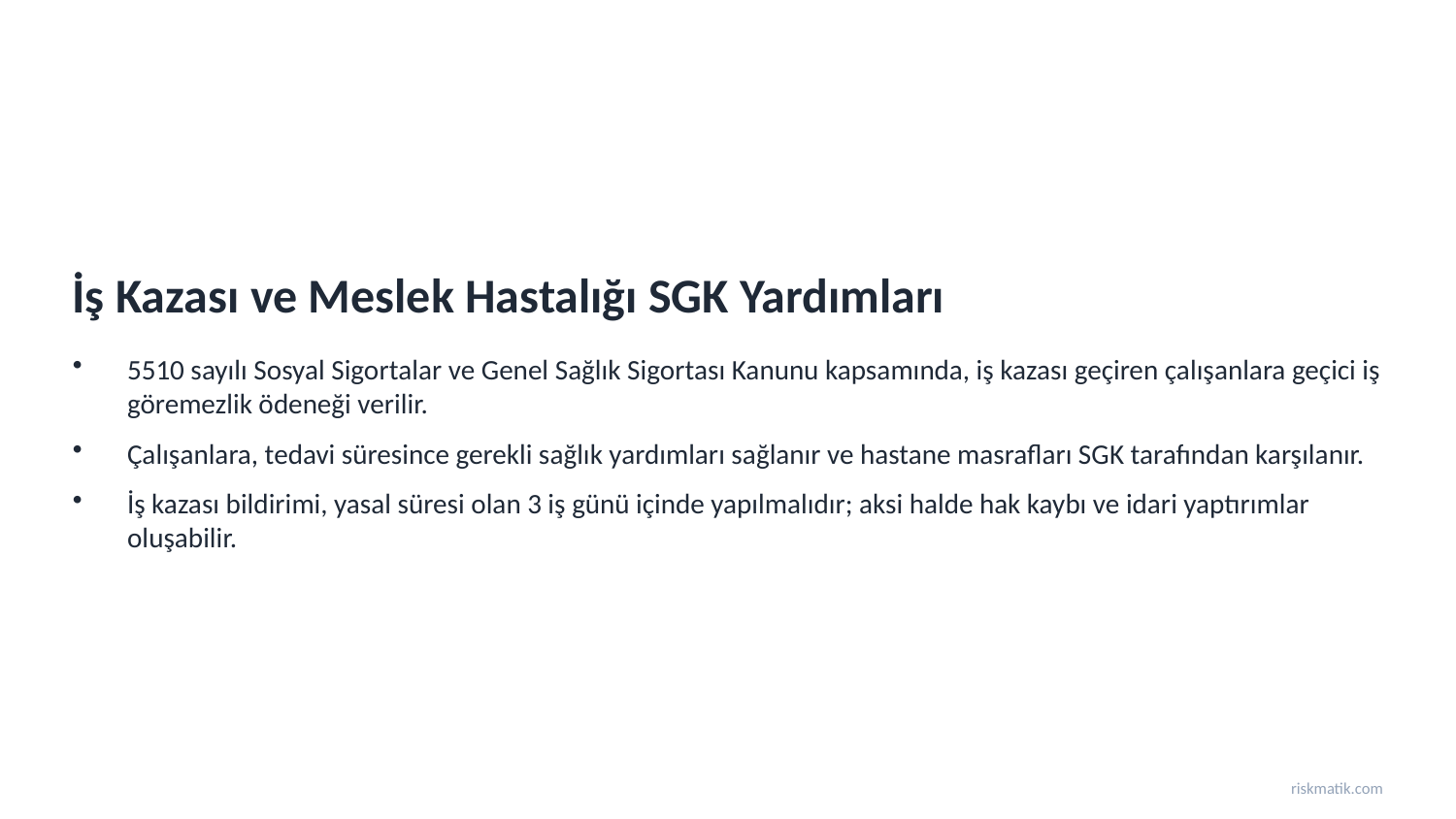

İş Kazası ve Meslek Hastalığı SGK Yardımları
5510 sayılı Sosyal Sigortalar ve Genel Sağlık Sigortası Kanunu kapsamında, iş kazası geçiren çalışanlara geçici iş göremezlik ödeneği verilir.
Çalışanlara, tedavi süresince gerekli sağlık yardımları sağlanır ve hastane masrafları SGK tarafından karşılanır.
İş kazası bildirimi, yasal süresi olan 3 iş günü içinde yapılmalıdır; aksi halde hak kaybı ve idari yaptırımlar oluşabilir.
riskmatik.com